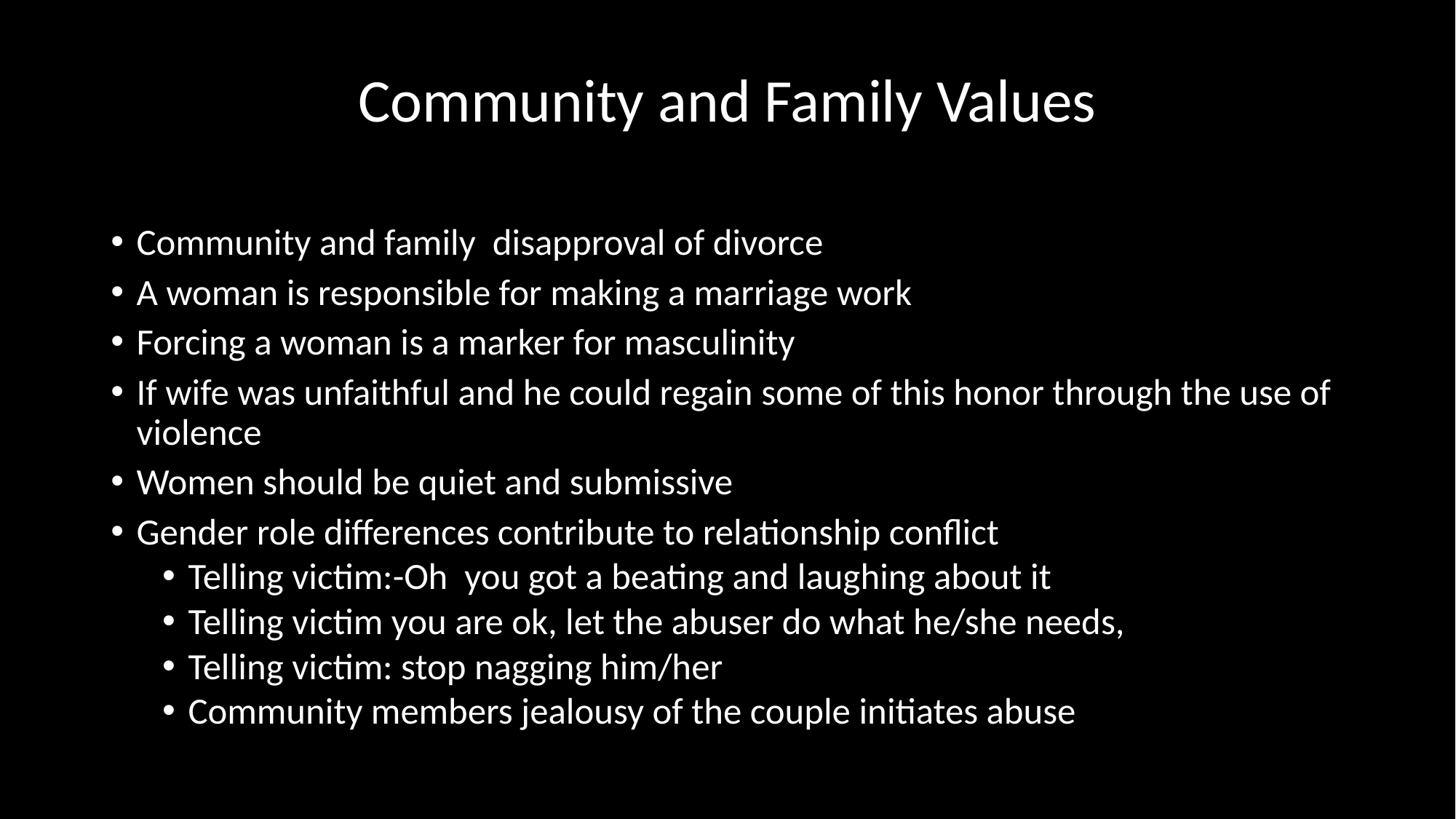

# Community and Family Values
Community and family  disapproval of divorce
A woman is responsible for making a marriage work
Forcing a woman is a marker for masculinity
If wife was unfaithful and he could regain some of this honor through the use of violence
Women should be quiet and submissive
Gender role differences contribute to relationship conflict
Telling victim:-Oh  you got a beating and laughing about it
Telling victim you are ok, let the abuser do what he/she needs,
Telling victim: stop nagging him/her
Community members jealousy of the couple initiates abuse